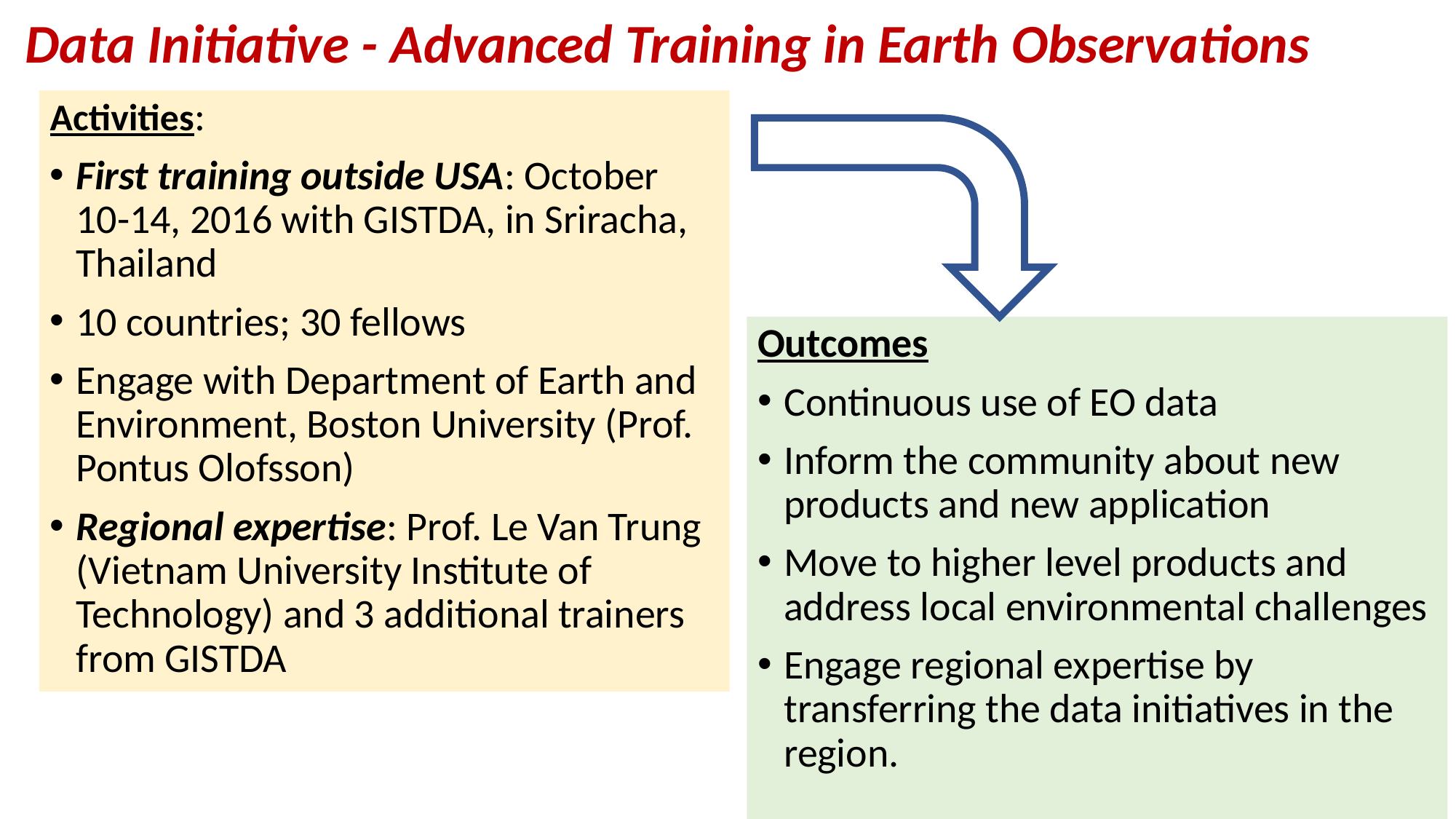

# Data Initiative - Advanced Training in Earth Observations

Activities:
First training outside USA: October 10-14, 2016 with GISTDA, in Sriracha, Thailand
10 countries; 30 fellows
Engage with Department of Earth and Environment, Boston University (Prof. Pontus Olofsson)
Regional expertise: Prof. Le Van Trung (Vietnam University Institute of Technology) and 3 additional trainers from GISTDA
Outcomes
Continuous use of EO data
Inform the community about new products and new application
Move to higher level products and address local environmental challenges
Engage regional expertise by transferring the data initiatives in the region.